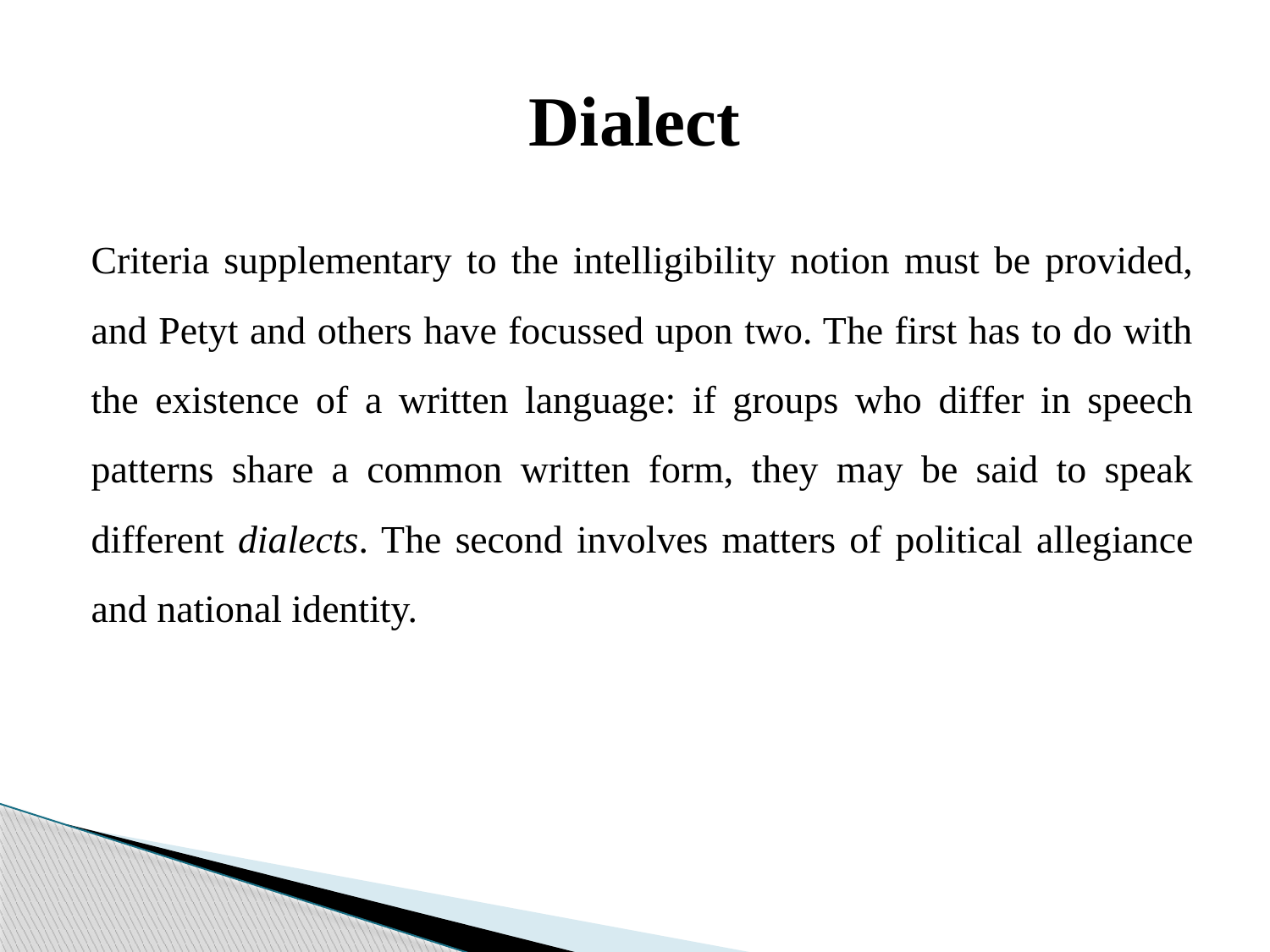

# Dialect
Criteria supplementary to the intelligibility notion must be provided, and Petyt and others have focussed upon two. The first has to do with the existence of a written language: if groups who differ in speech patterns share a common written form, they may be said to speak different dialects. The second involves matters of political allegiance and national identity.